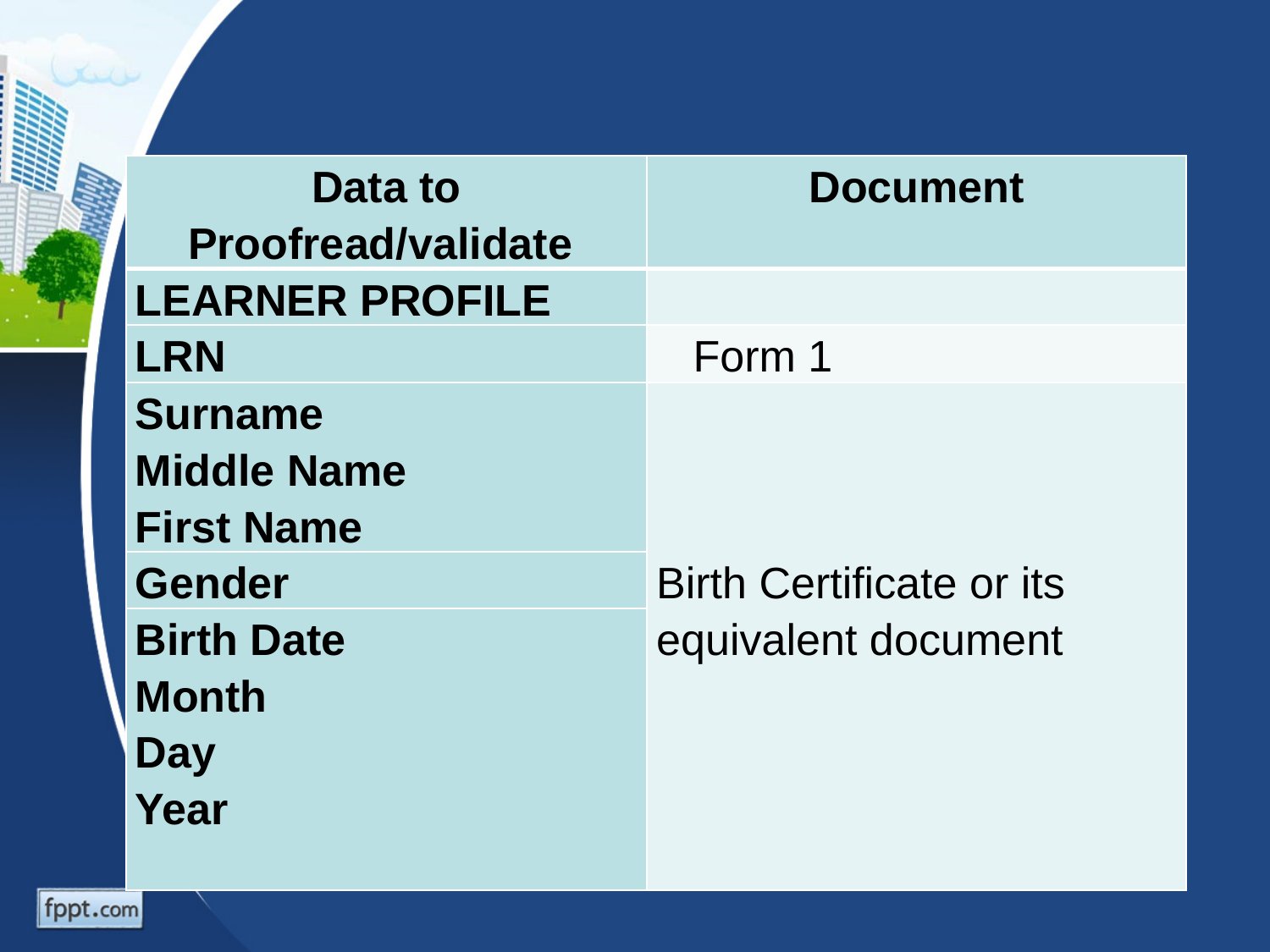

#
| Data to Proofread/validate | Document |
| --- | --- |
| LEARNER PROFILE |  |
| LRN | Form 1 |
| Surname Middle Name First Name | Birth Certificate or its equivalent document |
| Gender |  |
| Birth Date Month Day Year |  |